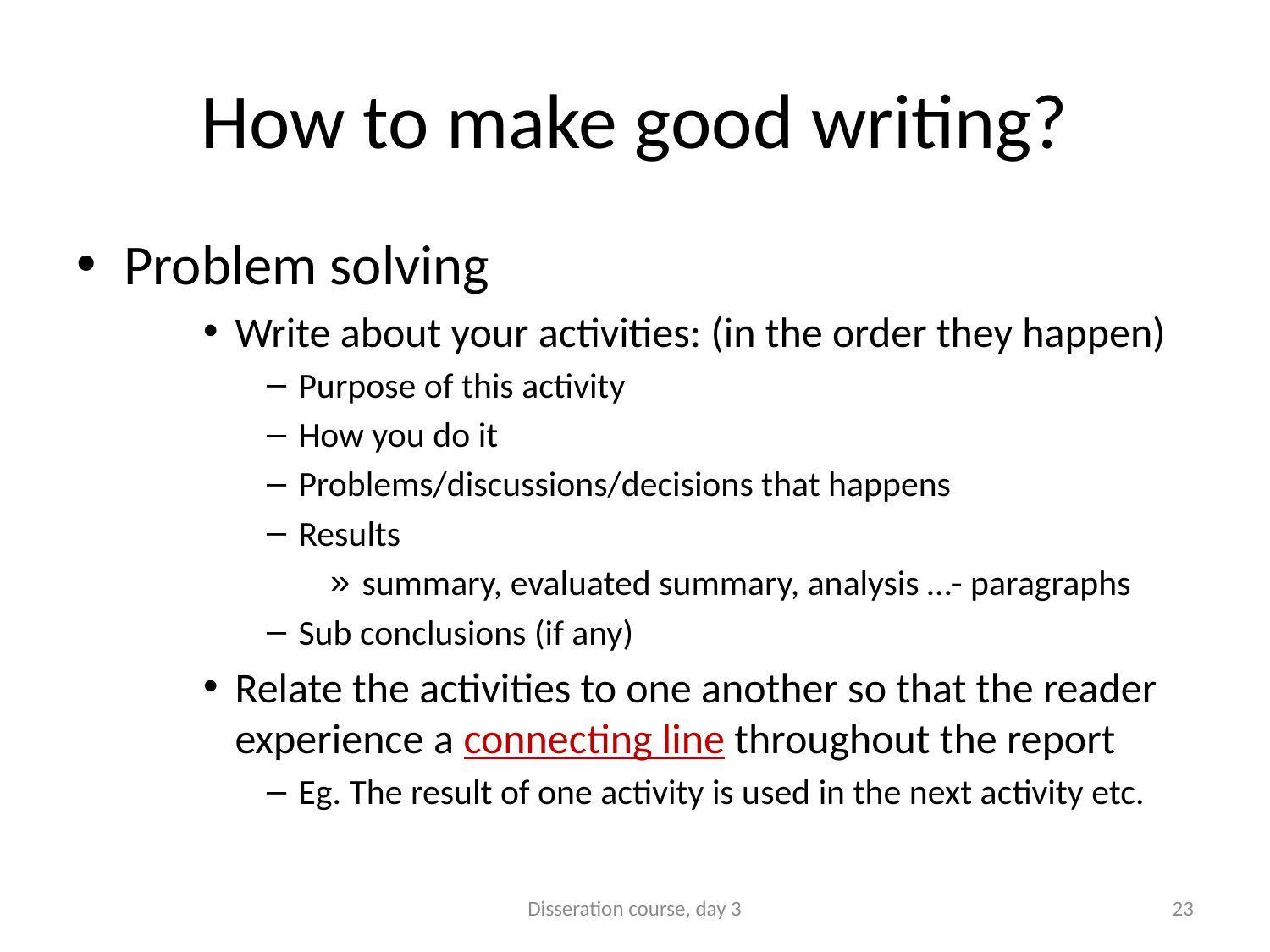

# How to make good writing?
Problem solving
Write about your activities: (in the order they happen)
Purpose of this activity
How you do it
Problems/discussions/decisions that happens
Results
summary, evaluated summary, analysis …- paragraphs
Sub conclusions (if any)
Relate the activities to one another so that the reader experience a connecting line throughout the report
Eg. The result of one activity is used in the next activity etc.

Disseration course, day 3
23